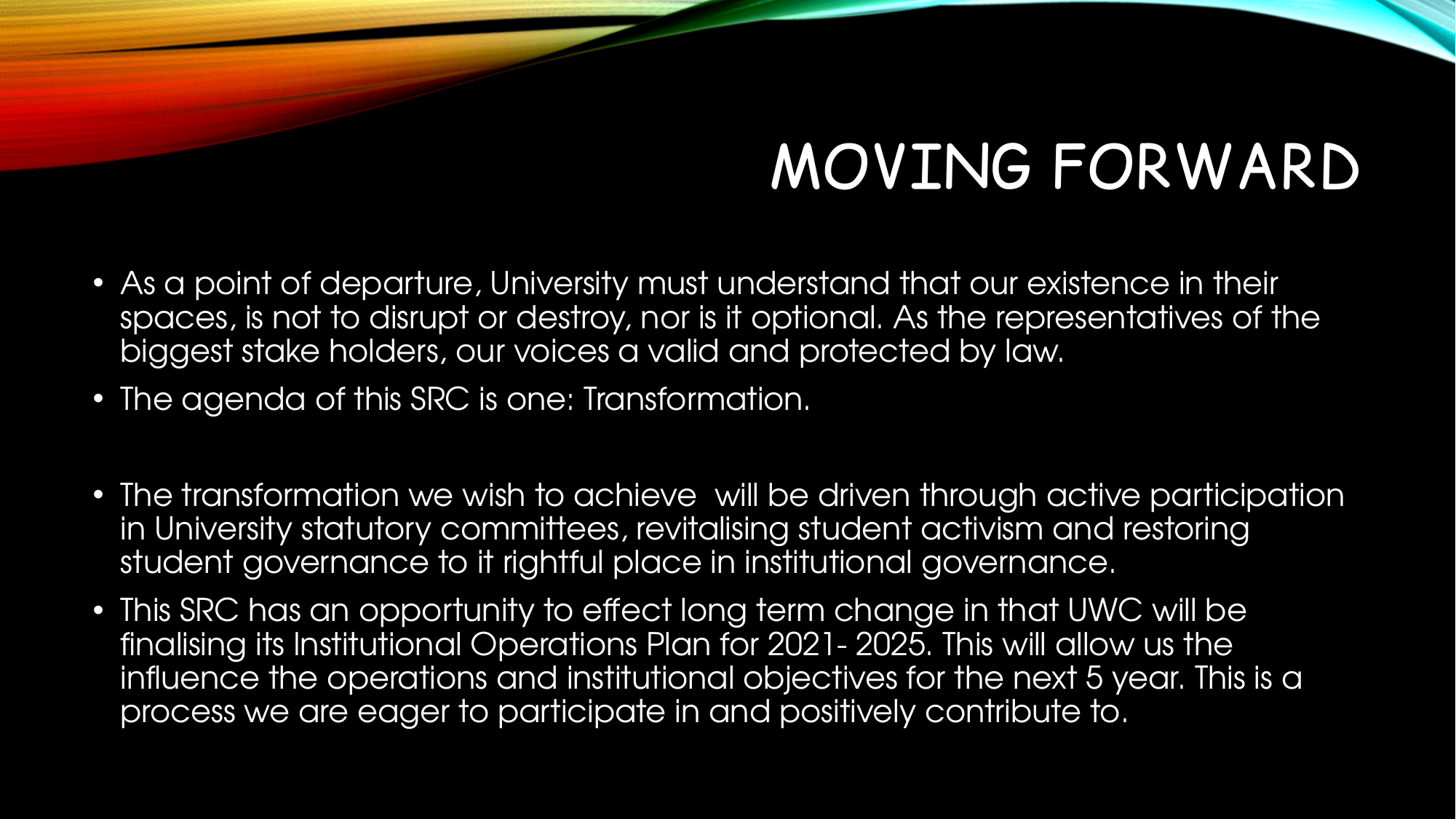

# Moving Forward
As a point of departure, University must understand that our existence in their spaces, is not to disrupt or destroy, nor is it optional. As the representatives of the biggest stake holders, our voices a valid and protected by law.
The agenda of this SRC is one: Transformation.

The transformation we wish to achieve  will be driven through active participation in University statutory committees, revitalising student activism and restoring student governance to it rightful place in institutional governance.
This SRC has an opportunity to effect long term change in that UWC will be finalising its Institutional Operations Plan for 2021- 2025. This will allow us the influence the operations and institutional objectives for the next 5 year. This is a process we are eager to participate in and positively contribute to.